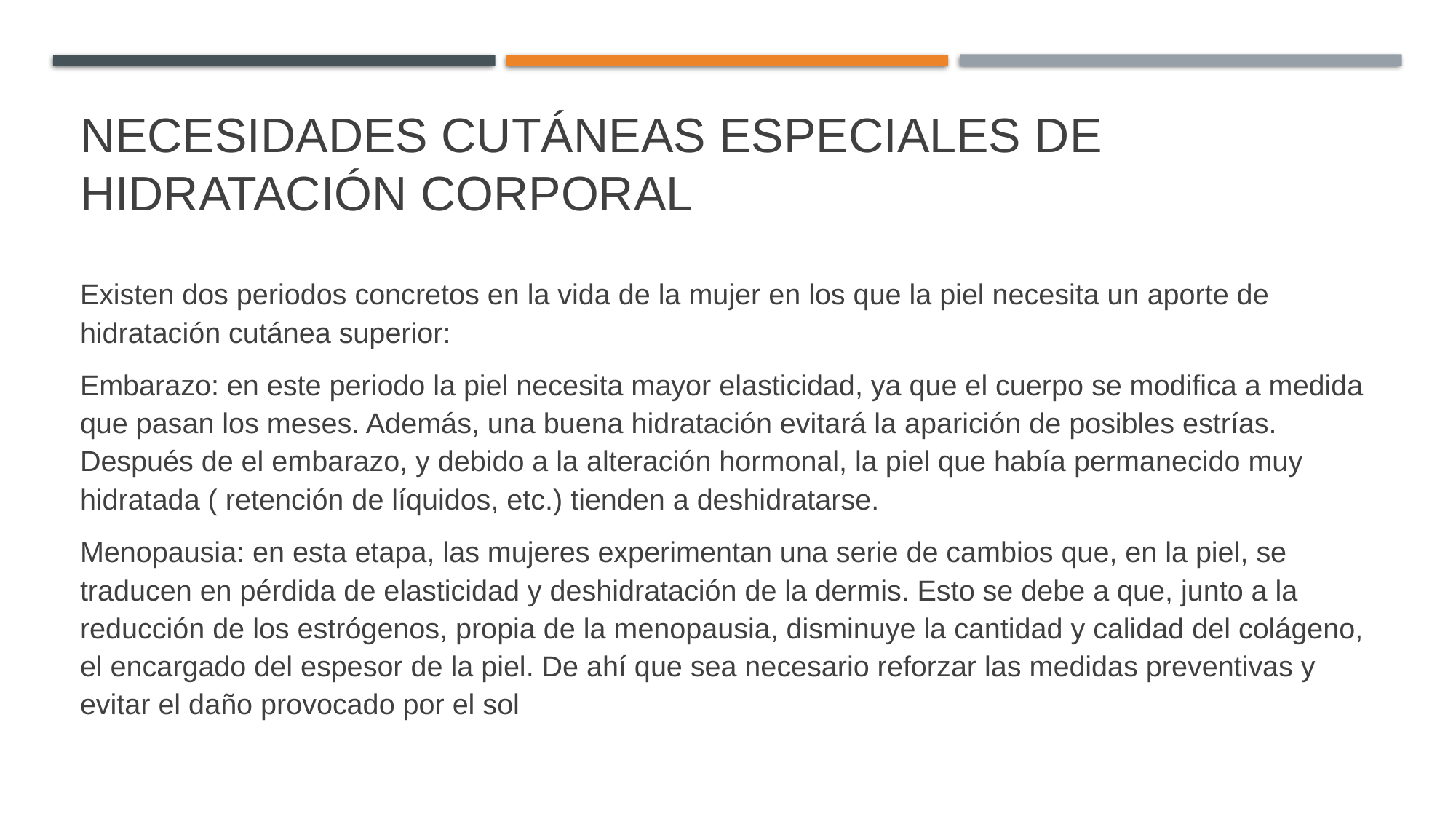

# Necesidades cutáneas especiales de hidratación corporal
Existen dos periodos concretos en la vida de la mujer en los que la piel necesita un aporte de hidratación cutánea superior:
Embarazo: en este periodo la piel necesita mayor elasticidad, ya que el cuerpo se modifica a medida que pasan los meses. Además, una buena hidratación evitará la aparición de posibles estrías. Después de el embarazo, y debido a la alteración hormonal, la piel que había permanecido muy hidratada ( retención de líquidos, etc.) tienden a deshidratarse.
Menopausia: en esta etapa, las mujeres experimentan una serie de cambios que, en la piel, se traducen en pérdida de elasticidad y deshidratación de la dermis. Esto se debe a que, junto a la reducción de los estrógenos, propia de la menopausia, disminuye la cantidad y calidad del colágeno, el encargado del espesor de la piel. De ahí que sea necesario reforzar las medidas preventivas y evitar el daño provocado por el sol